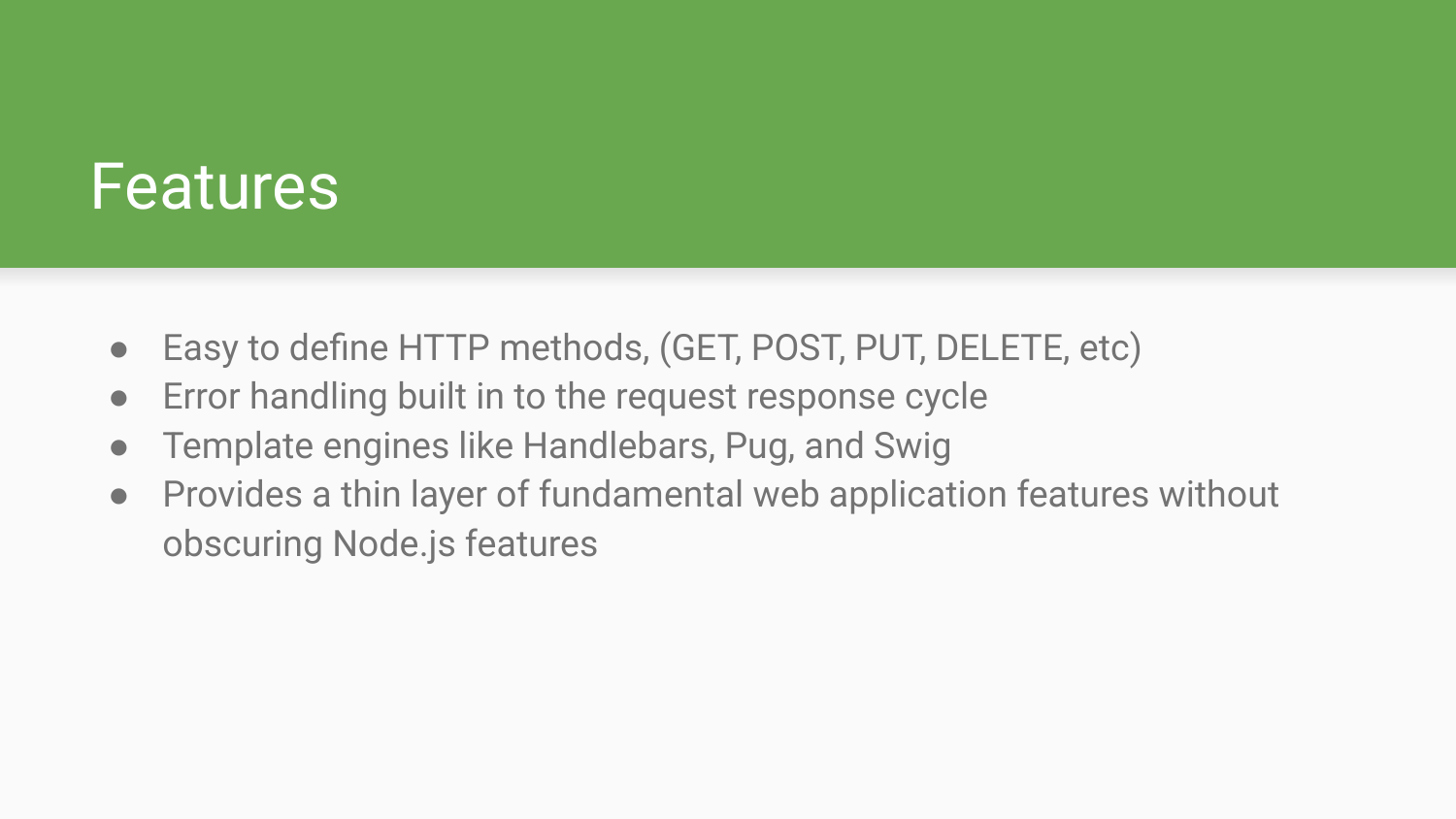

# Features
Easy to define HTTP methods, (GET, POST, PUT, DELETE, etc)
Error handling built in to the request response cycle
Template engines like Handlebars, Pug, and Swig
Provides a thin layer of fundamental web application features without obscuring Node.js features